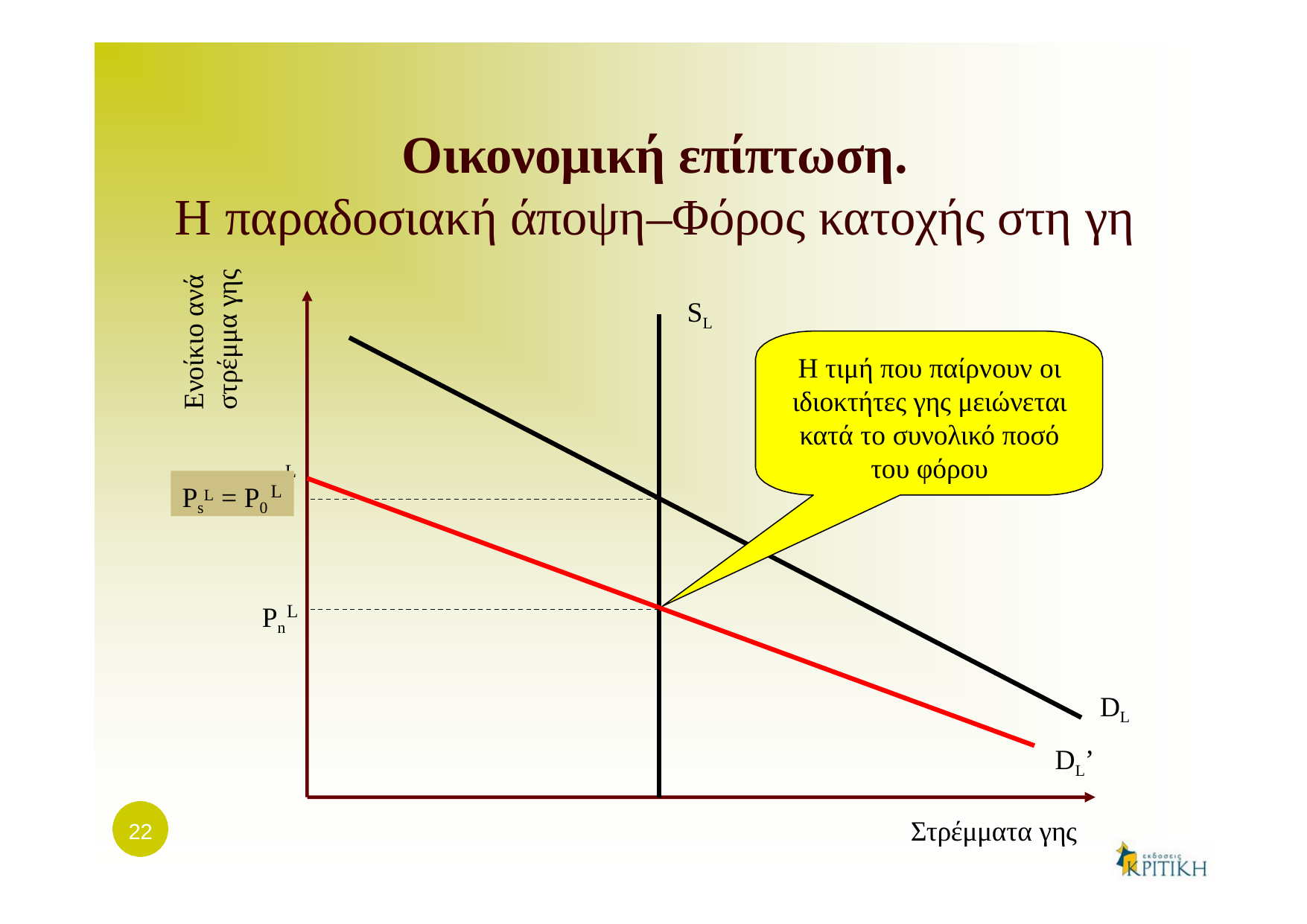

# Οικονομική επίπτωση.
Η παραδοσιακή άποψη–Φόρος κατοχής στη γη
Ενοίκιο ανά στρέμμα γης

SL
Η τιμή που παίρνουν οι ιδιοκτήτες γης μειώνεται κατά το συνολικό ποσό του φόρου

L
P0

PsL = P0
L

L
Pn

DL
DL’

Στρέμματα γης
22